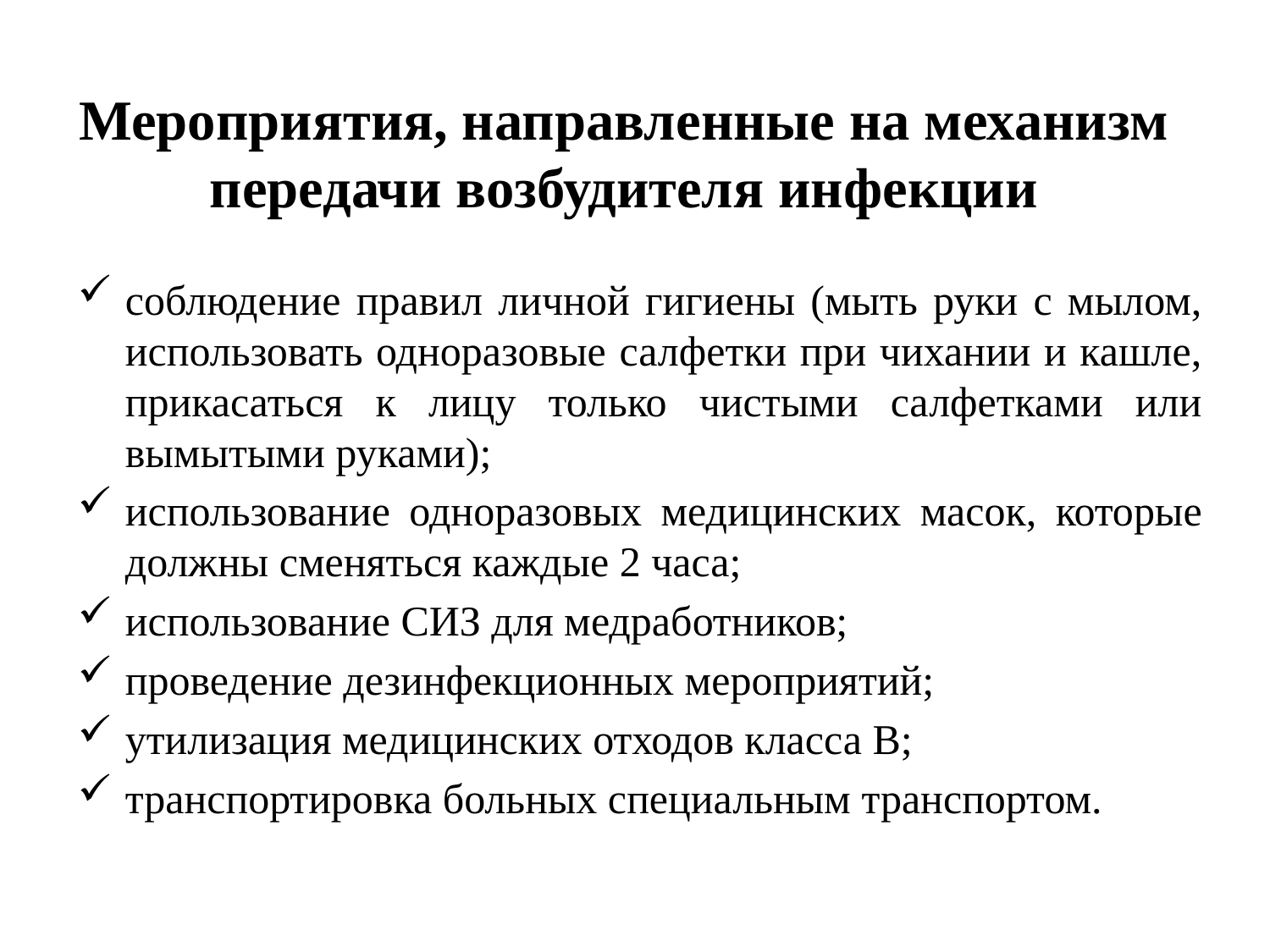

# Мероприятия, направленные на механизм передачи возбудителя инфекции
соблюдение правил личной гигиены (мыть руки с мылом, использовать одноразовые салфетки при чихании и кашле, прикасаться к лицу только чистыми салфетками или вымытыми руками);
использование одноразовых медицинских масок, которые должны сменяться каждые 2 часа;
использование СИЗ для медработников;
проведение дезинфекционных мероприятий;
утилизация медицинских отходов класса В;
транспортировка больных специальным транспортом.